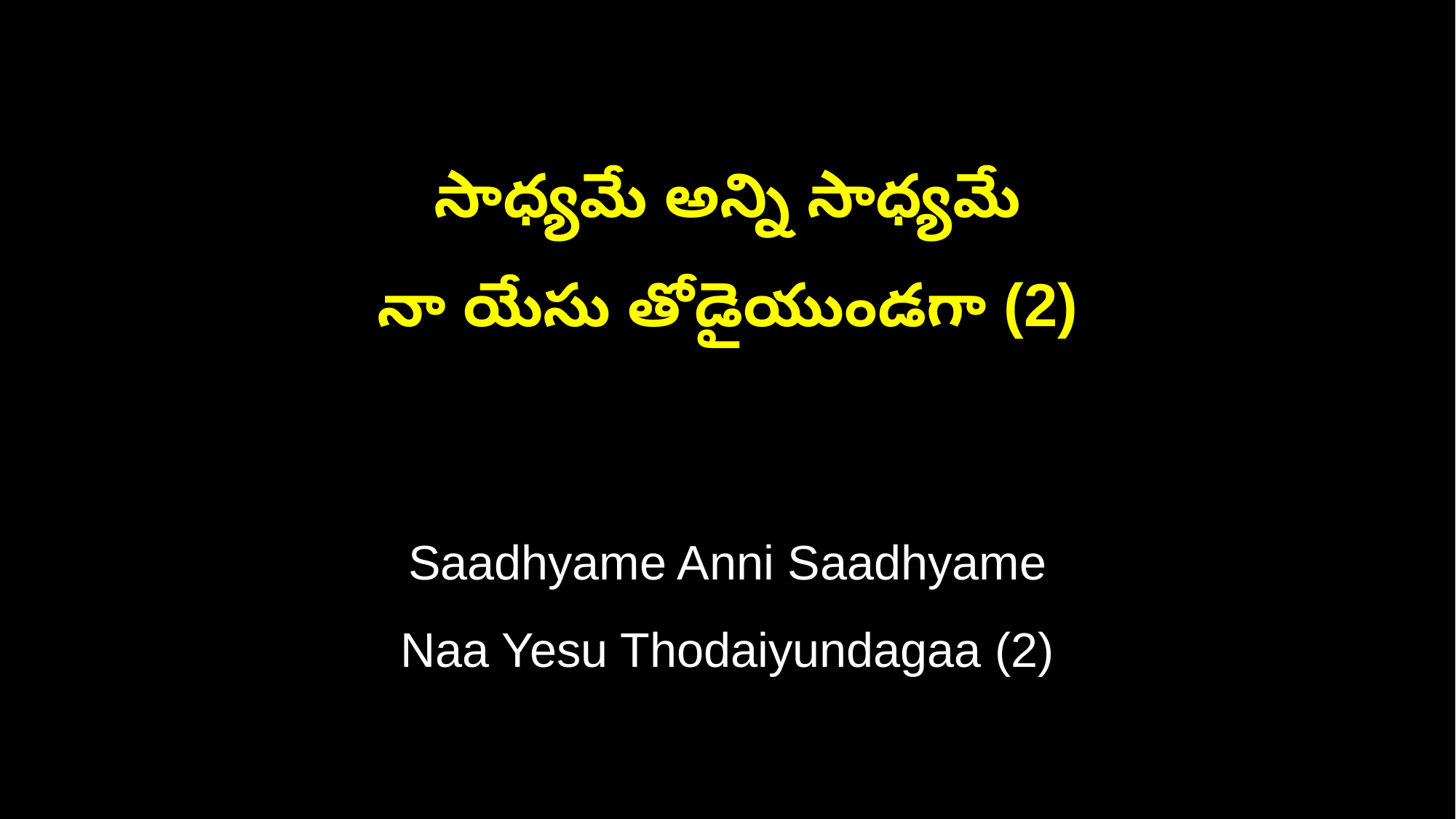

సాధ్యమే అన్ని సాధ్యమే
నా యేసు తోడైయుండగా (2)
Saadhyame Anni Saadhyame
Naa Yesu Thodaiyundagaa (2)